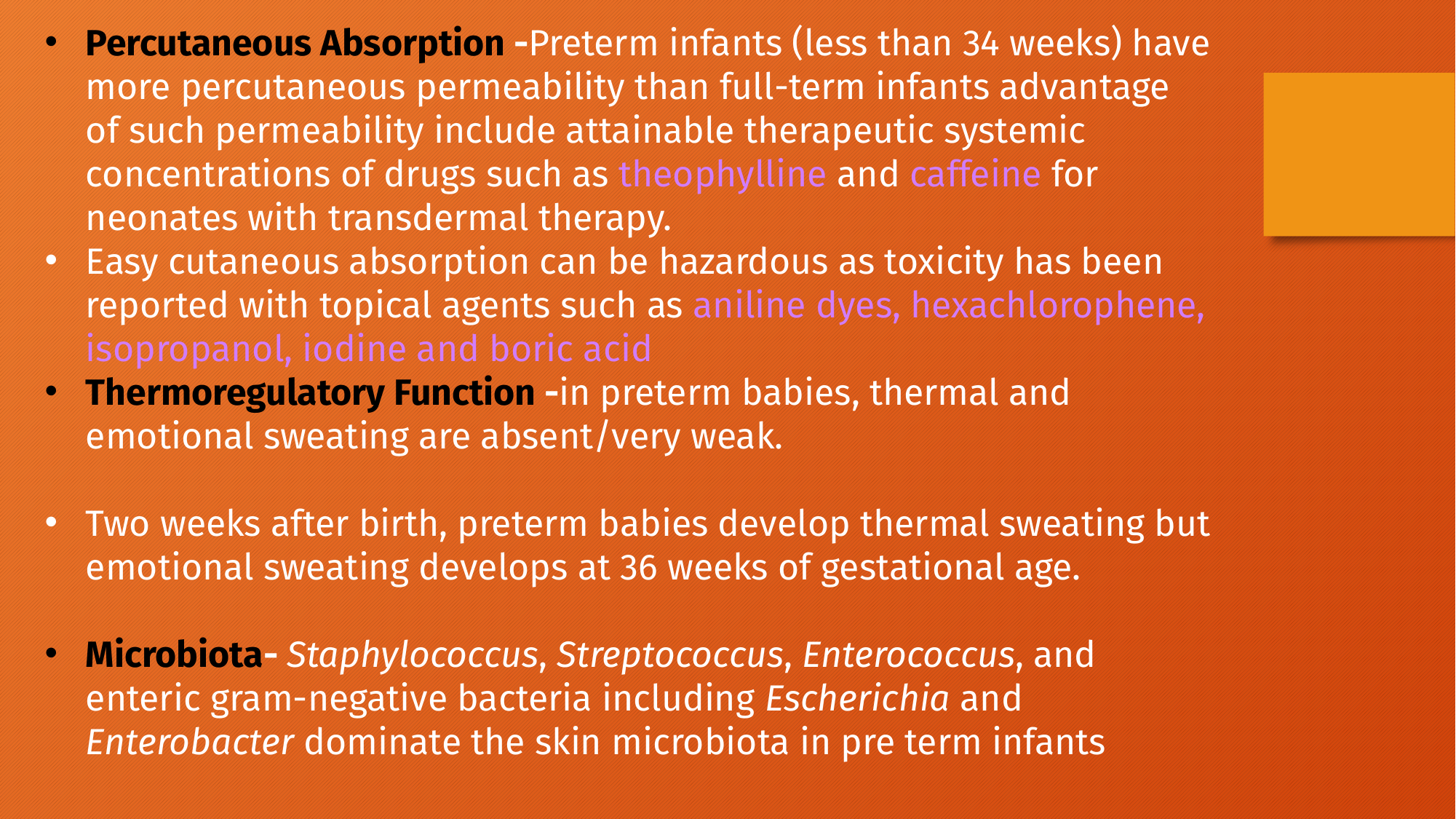

Percutaneous Absorption -Preterm infants (less than 34 weeks) have more percutaneous permeability than full-term infants advantage of such permeability include attainable therapeutic systemic concentrations of drugs such as theophylline and caffeine for neonates with transdermal therapy.
Easy cutaneous absorption can be hazardous as toxicity has been reported with topical agents such as aniline dyes, hexachlorophene, isopropanol, iodine and boric acid
Thermoregulatory Function -in preterm babies, thermal and emotional sweating are absent/very weak.

Two weeks after birth, preterm babies develop thermal sweating but emotional sweating develops at 36 weeks of gestational age.

Microbiota- Staphylococcus, Streptococcus, Enterococcus, and enteric gram-negative bacteria including Escherichia and Enterobacter dominate the skin microbiota in pre term infants